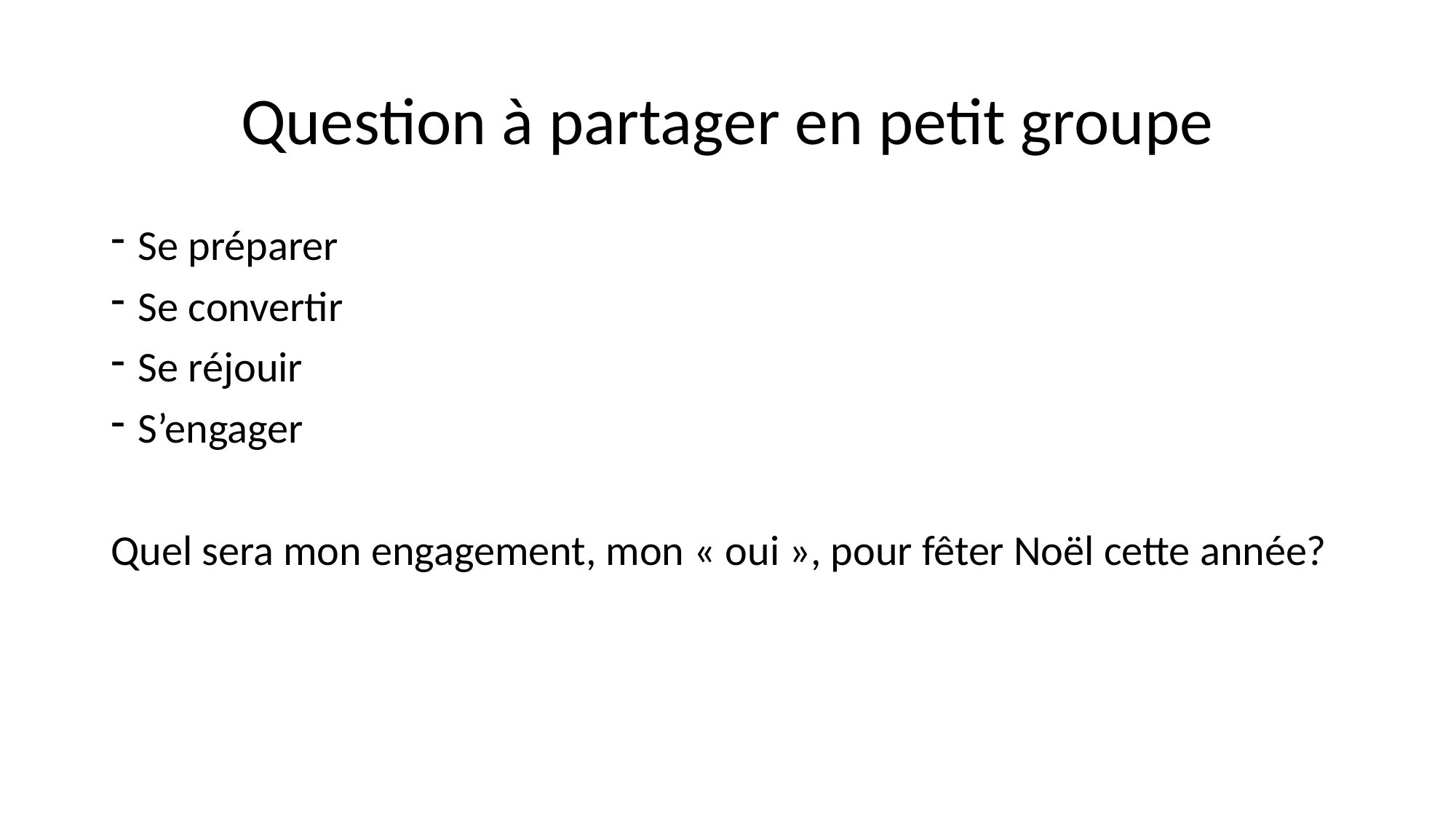

# Question à partager en petit groupe
Se préparer
Se convertir
Se réjouir
S’engager

Quel sera mon engagement, mon « oui », pour fêter Noël cette année?